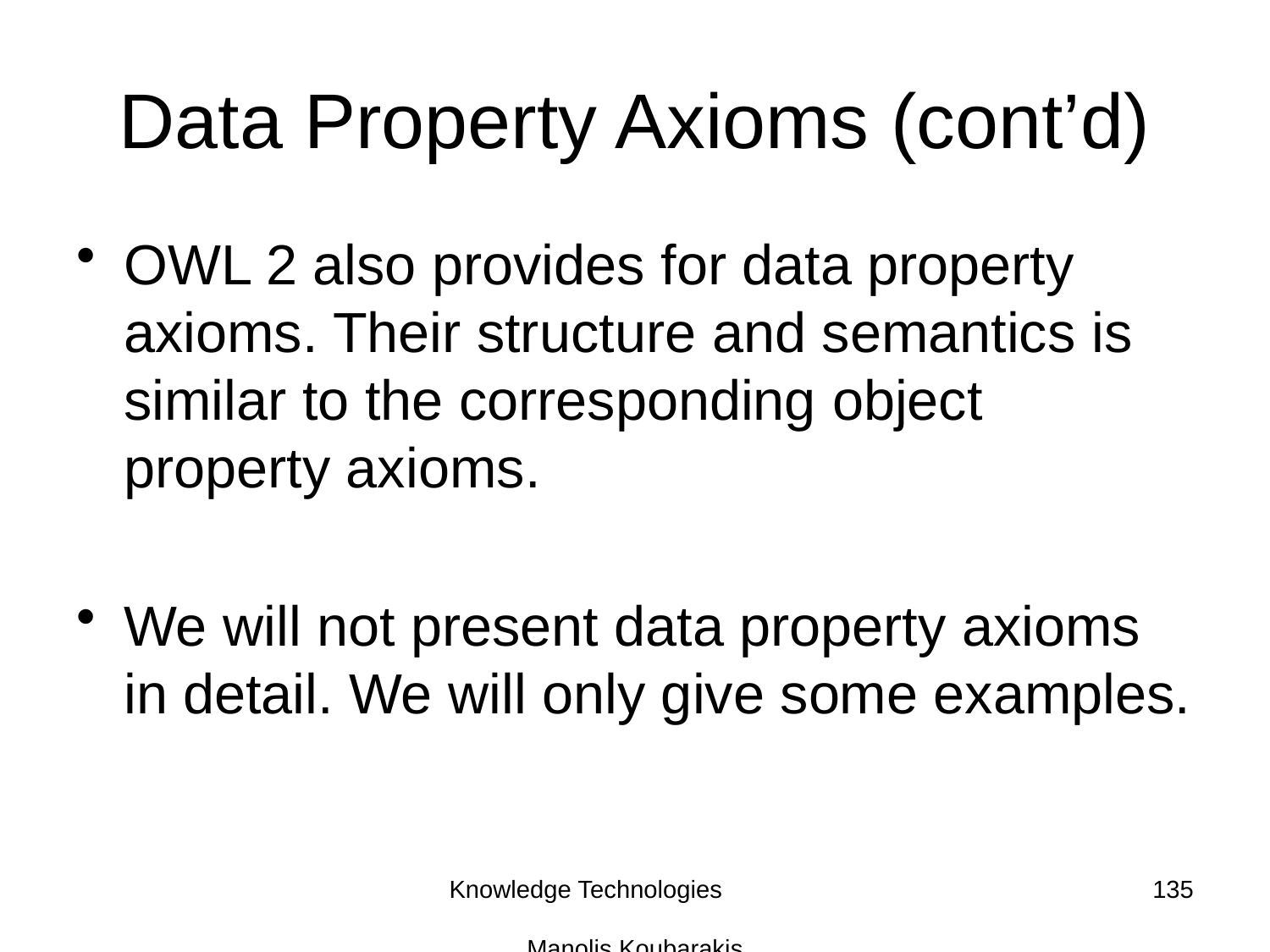

# Data Property Axioms (cont’d)
OWL 2 also provides for data property axioms. Their structure and semantics is similar to the corresponding object property axioms.

We will not present data property axioms in detail. We will only give some examples.
Knowledge Technologies                                                             Manolis Koubarakis
135